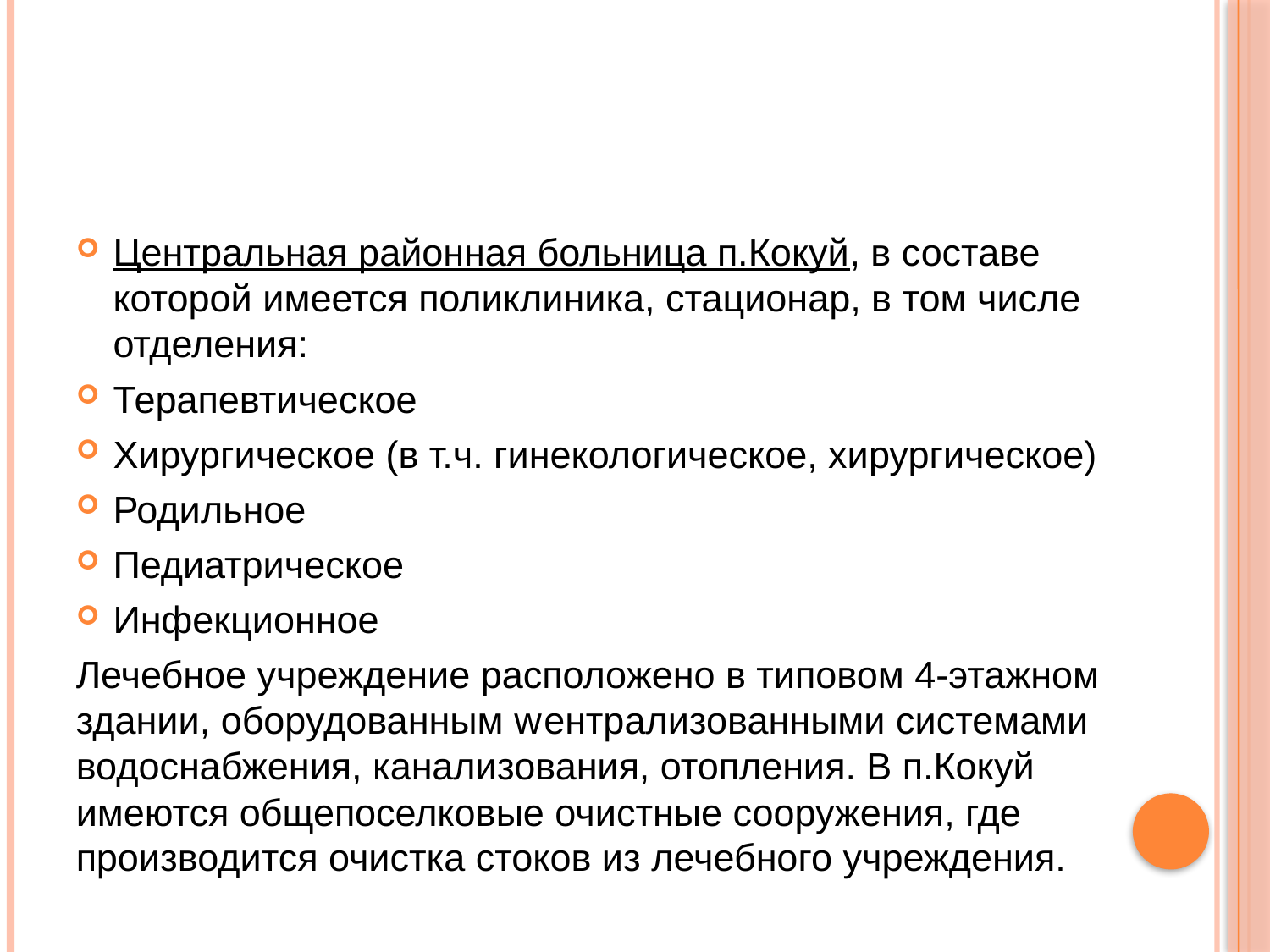

#
Центральная районная больница п.Кокуй, в составе которой имеется поликлиника, стационар, в том числе отделения:
Терапевтическое
Хирургическое (в т.ч. гинекологическое, хирургическое)
Родильное
Педиатрическое
Инфекционное
Лечебное учреждение расположено в типовом 4-этажном здании, оборудованным wентрализованными системами водоснабжения, канализования, отопления. В п.Кокуй имеются общепоселковые очистные сооружения, где производится очистка стоков из лечебного учреждения.